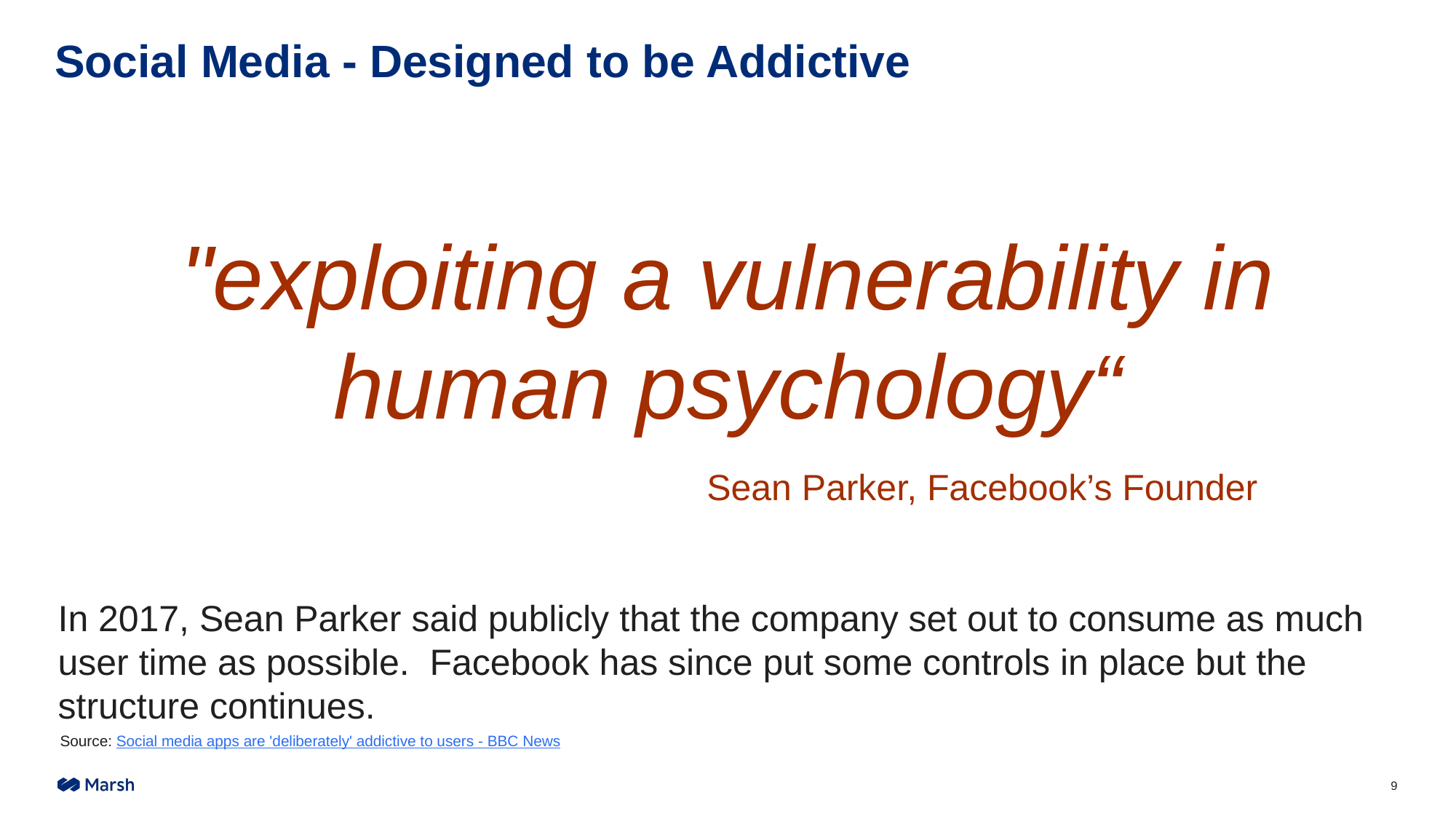

# Social Media - Designed to be Addictive

"exploiting a vulnerability in human psychology“
                                                  Sean Parker, Facebook’s Founder

In 2017, Sean Parker said publicly that the company set out to consume as much user time as possible.  Facebook has since put some controls in place but the structure continues.

Source: Social media apps are 'deliberately' addictive to users - BBC News